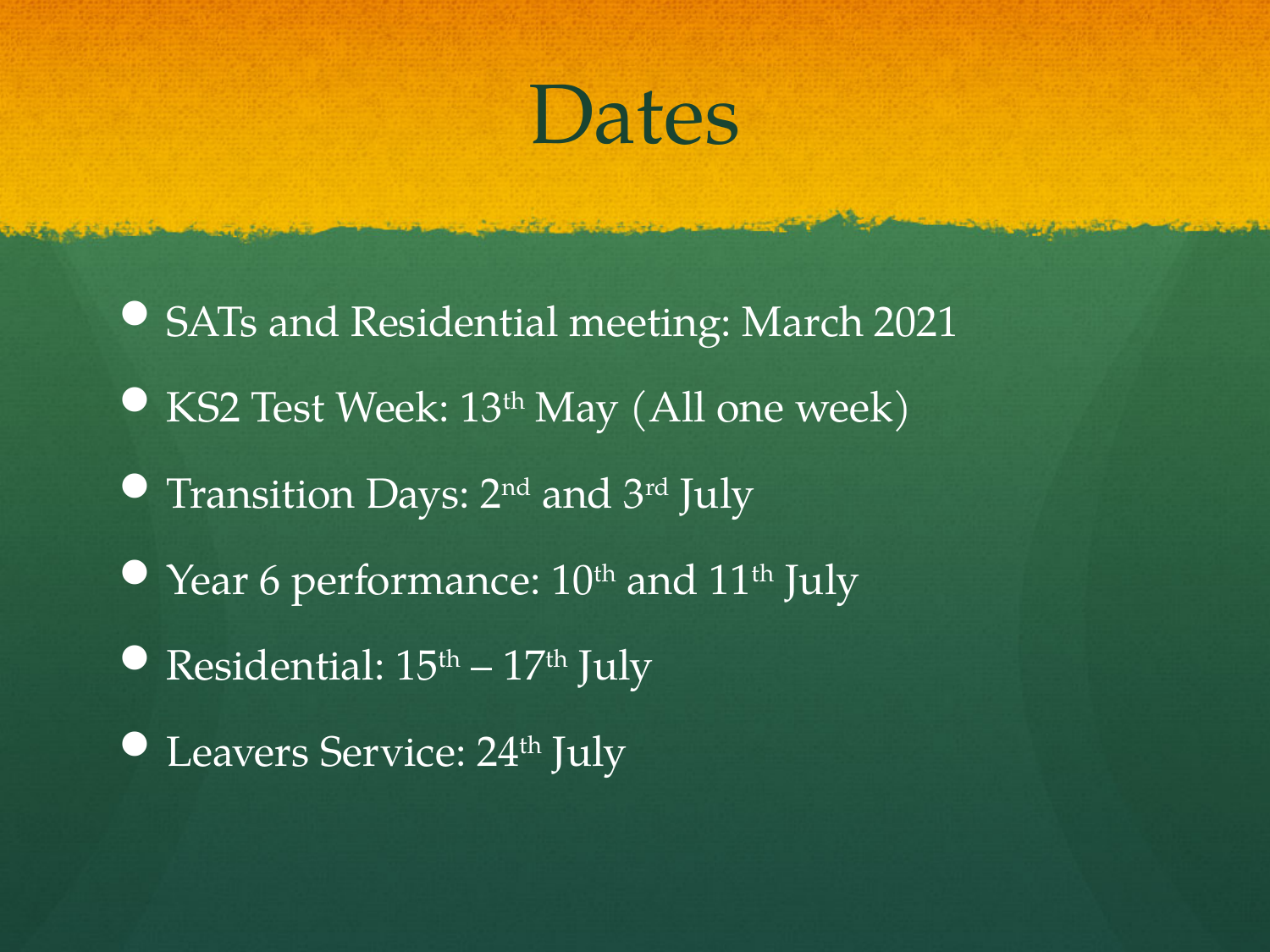

# Dates
SATs and Residential meeting: March 2021
KS2 Test Week: 13th May (All one week)
Transition Days: 2nd and 3rd July
Year 6 performance: 10th and 11th July
Residential: 15th – 17th July
Leavers Service: 24th July